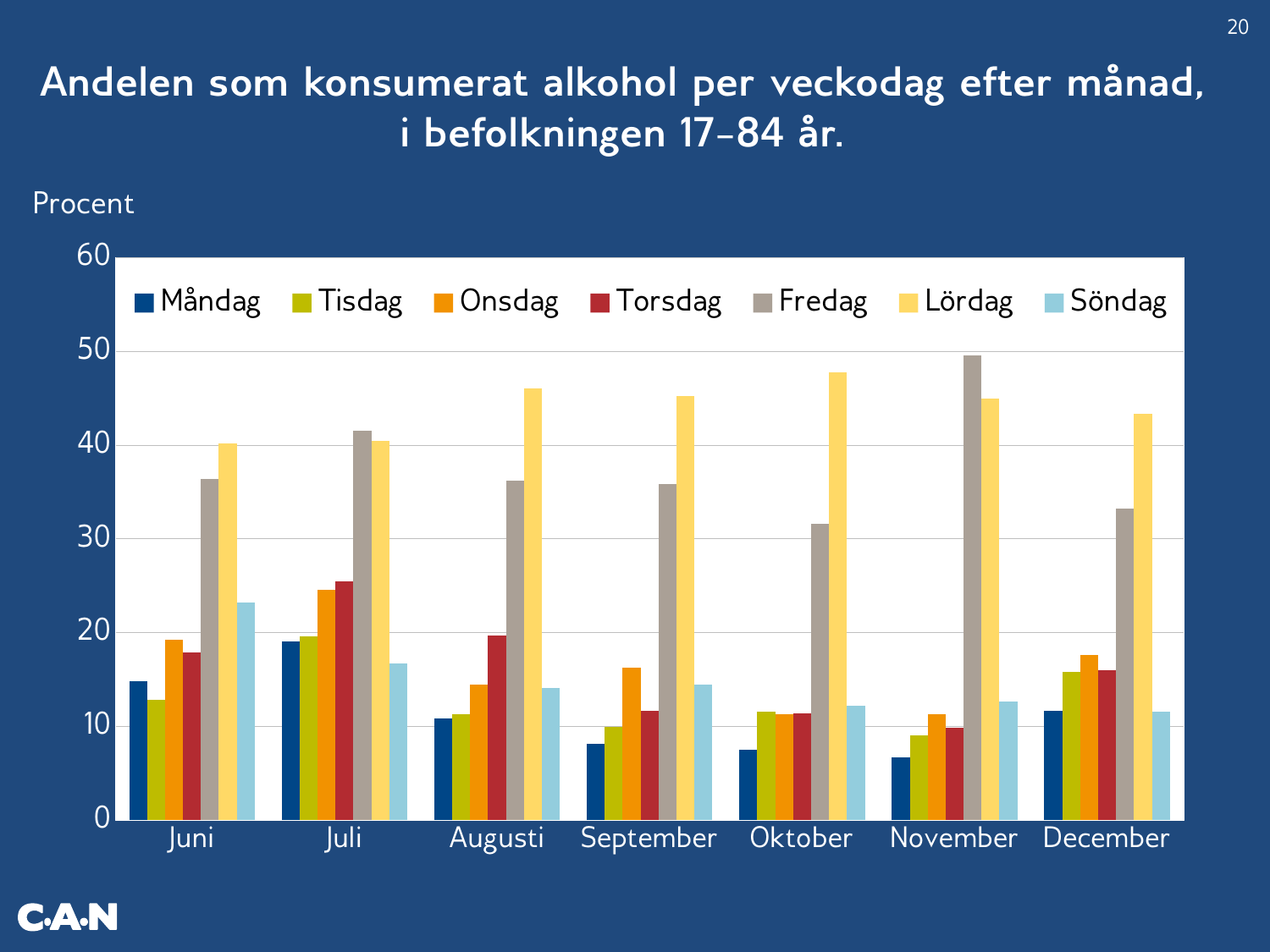

20
Andelen som konsumerat alkohol per veckodag efter månad, i befolkningen 17–84 år.

### Chart

| Category | Måndag | Tisdag | Onsdag | Torsdag | Fredag | Lördag | Söndag |
|---|---|---|---|---|---|---|---|
| Juni | 14.8148148148148 | 12.7853881278539 | 19.1964285714286 | 17.8403755868545 | 36.405529953917 | 40.1826484018265 | 23.2227488151659 |
| Juli | 19.0909090909091 | 19.6172248803828 | 24.5454545454545 | 25.4545454545455 | 41.5525114155251 | 40.4761904761905 | 16.6666666666667 |
| Augusti | 10.8597285067873 | 11.3122171945701 | 14.4144144144144 | 19.634703196347 | 36.1990950226244 | 46.046511627907 | 14.0969162995595 |
| September | 8.09523809523809 | 9.95260663507109 | 16.256157635468 | 11.6751269035533 | 35.8585858585859 | 45.2261306532663 | 14.4927536231884 |
| Oktober | 7.48898678414097 | 11.5555555555556 | 11.2612612612613 | 11.3636363636364 | 31.5789473684211 | 47.7477477477478 | 12.2171945701357 |
| November | 6.66666666666667 | 9.00473933649289 | 11.2676056338028 | 9.85915492957746 | 49.5098039215686 | 44.9760765550239 | 12.6760563380282 |
| December | 11.6504854368932 | 15.7894736842105 | 17.6470588235294 | 15.962441314554 | 33.1707317073171 | 43.3333333333333 | 11.5384615384615 |